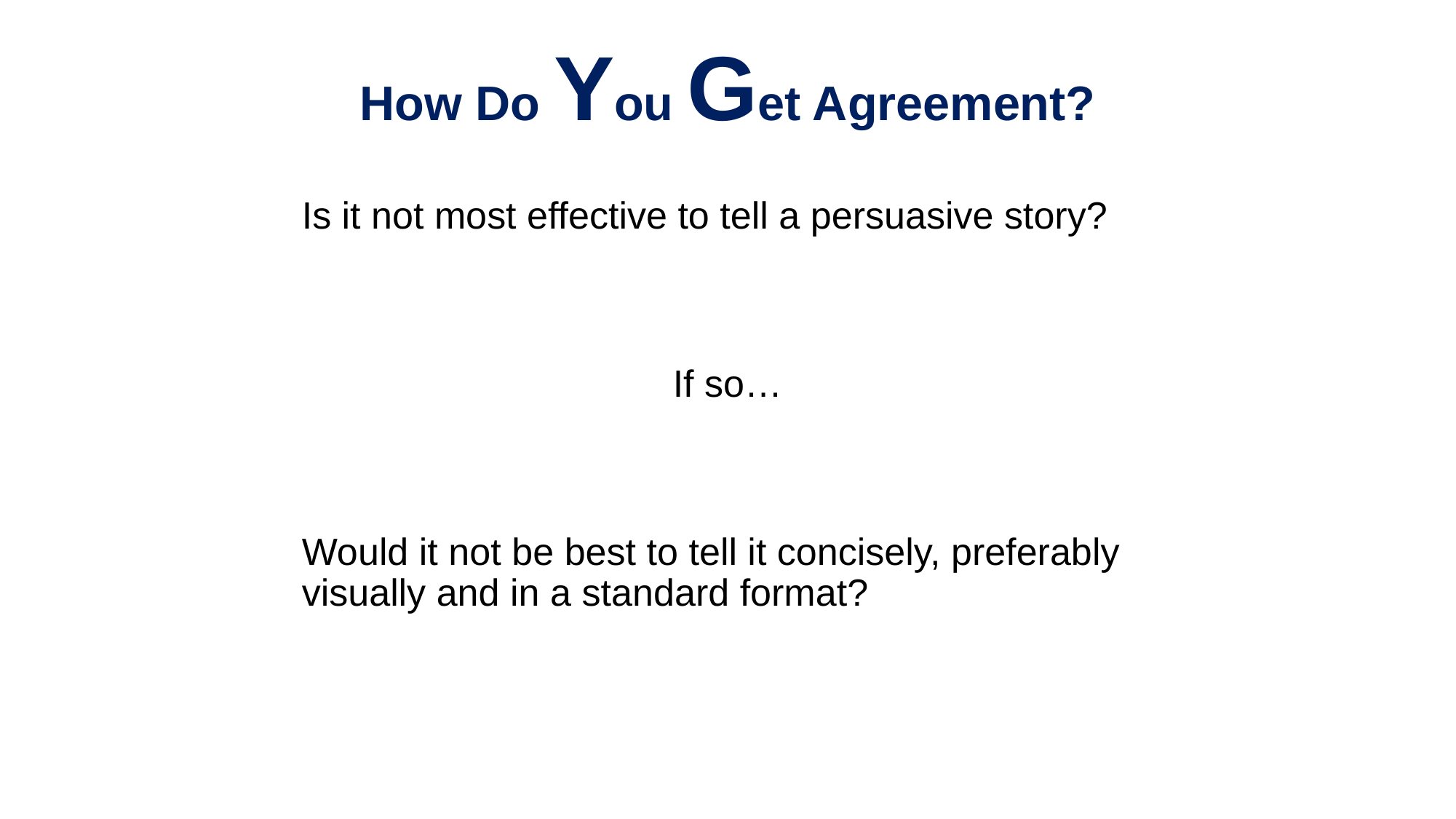

# How Do You Get Agreement?
Is it not most effective to tell a persuasive story?

If so…

Would it not be best to tell it concisely, preferably visually and in a standard format?